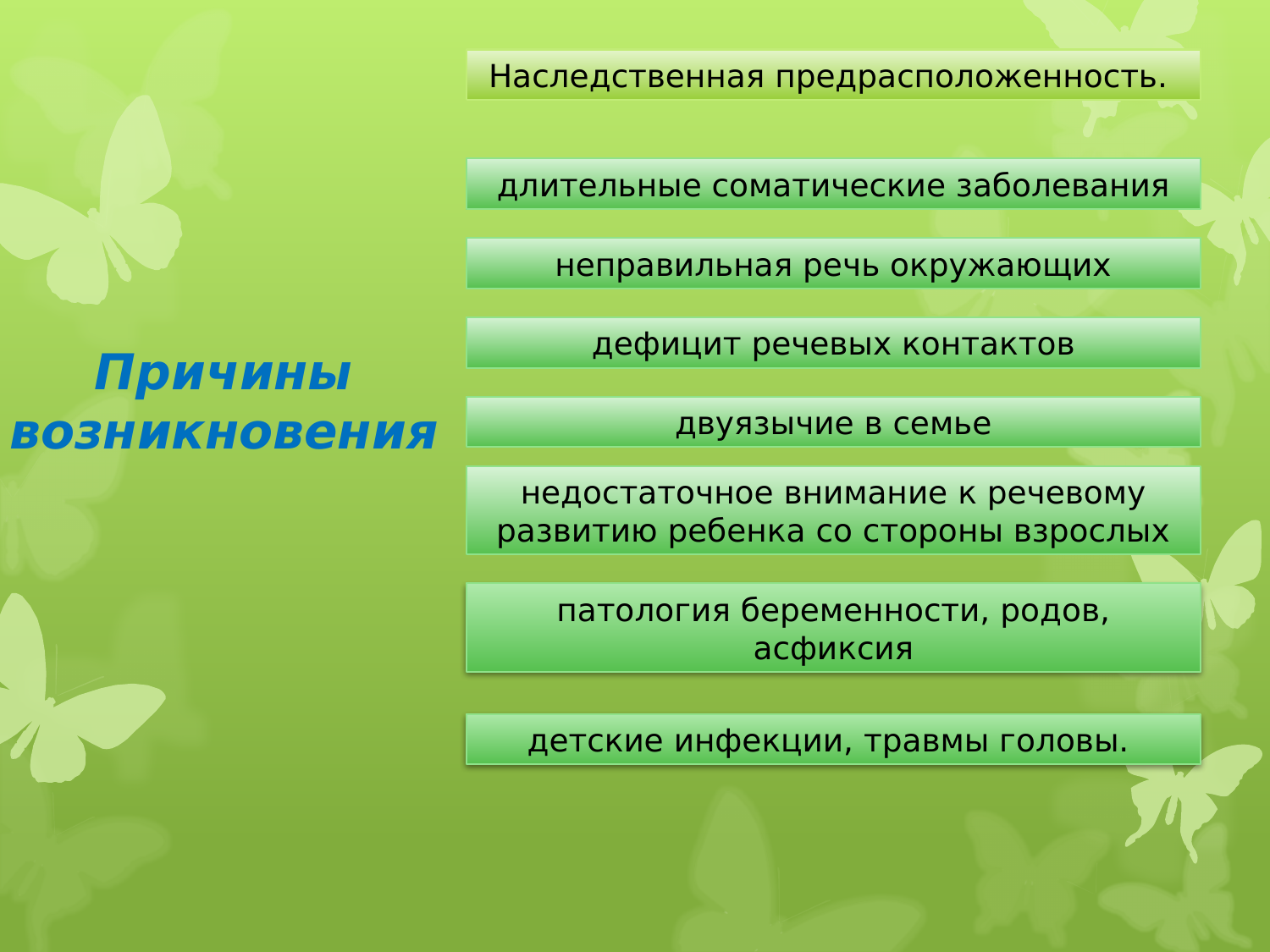

Наследственная предрасположенность.
длительные соматические заболевания
Причины возникновения
неправильная речь окружающих
дефицит речевых контактов
двуязычие в семье
недостаточное внимание к речевому развитию ребенка со стороны взрослых
патология беременности, родов, асфиксия
детские инфекции, травмы головы.